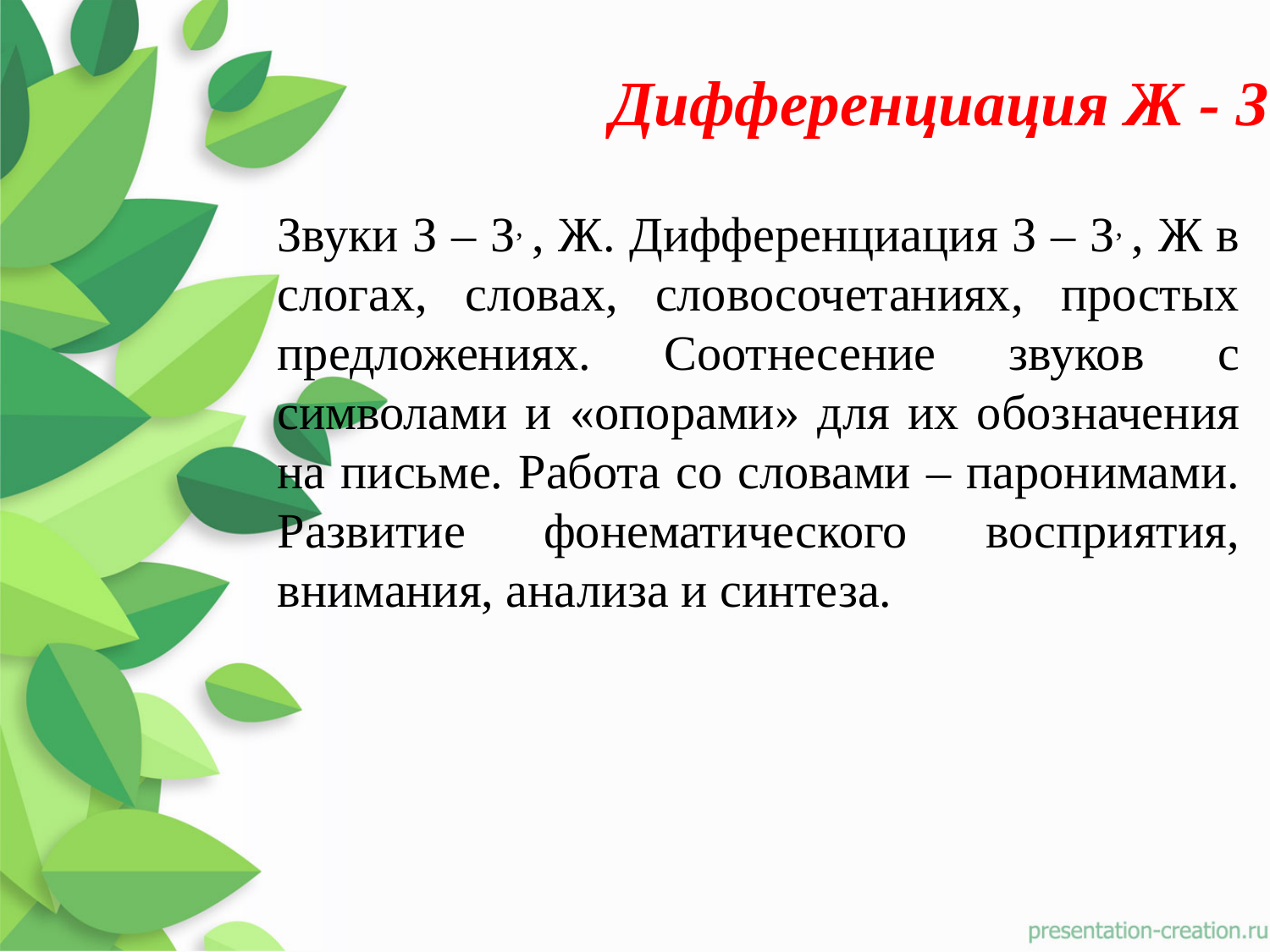

Дифференциация Ж - З
Звуки З – З, , Ж. Дифференциация З – З, , Ж в слогах, словах, словосочетаниях, простых предложениях. Соотнесение звуков с символами и «опорами» для их обозначения на письме. Работа со словами – паронимами. Развитие фонематического восприятия, внимания, анализа и синтеза.